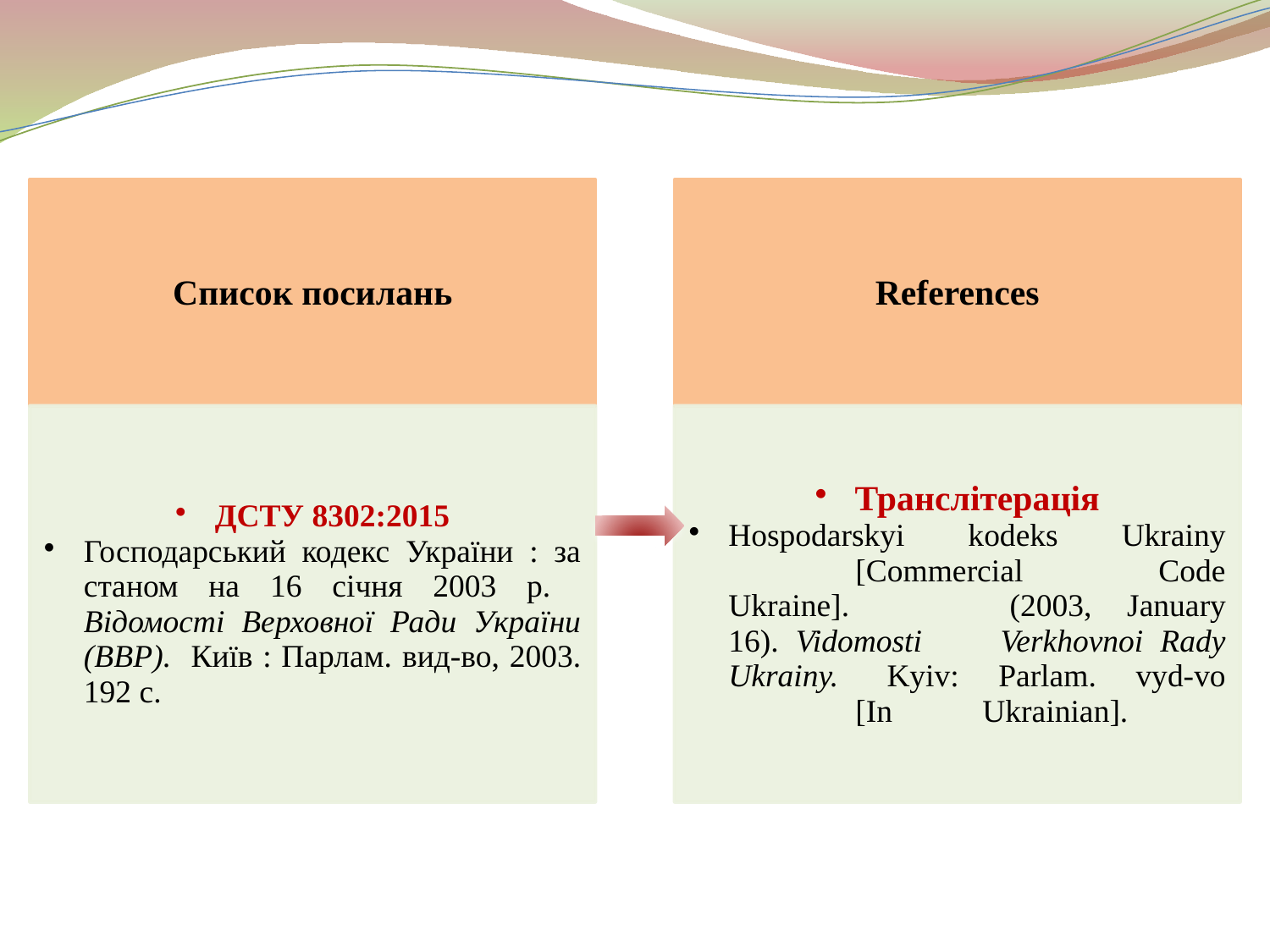

Список посилань
References
Транслітерація
ДСТУ 8302:2015
Господарський кодекс України : за станом на 16 січня 2003 р.  Відомості Верховної Ради України (ВВР).  Київ : Парлам. вид-во, 2003. 192 с.
Hospodarskyi kodeks Ukrainy 	[Commercial Code Ukraine]. 	(2003, January 16). Vidomosti 	Verkhovnoi Rady Ukrainy. 	Kyiv: Parlam. vyd-vo 	[In 	Ukrainian].